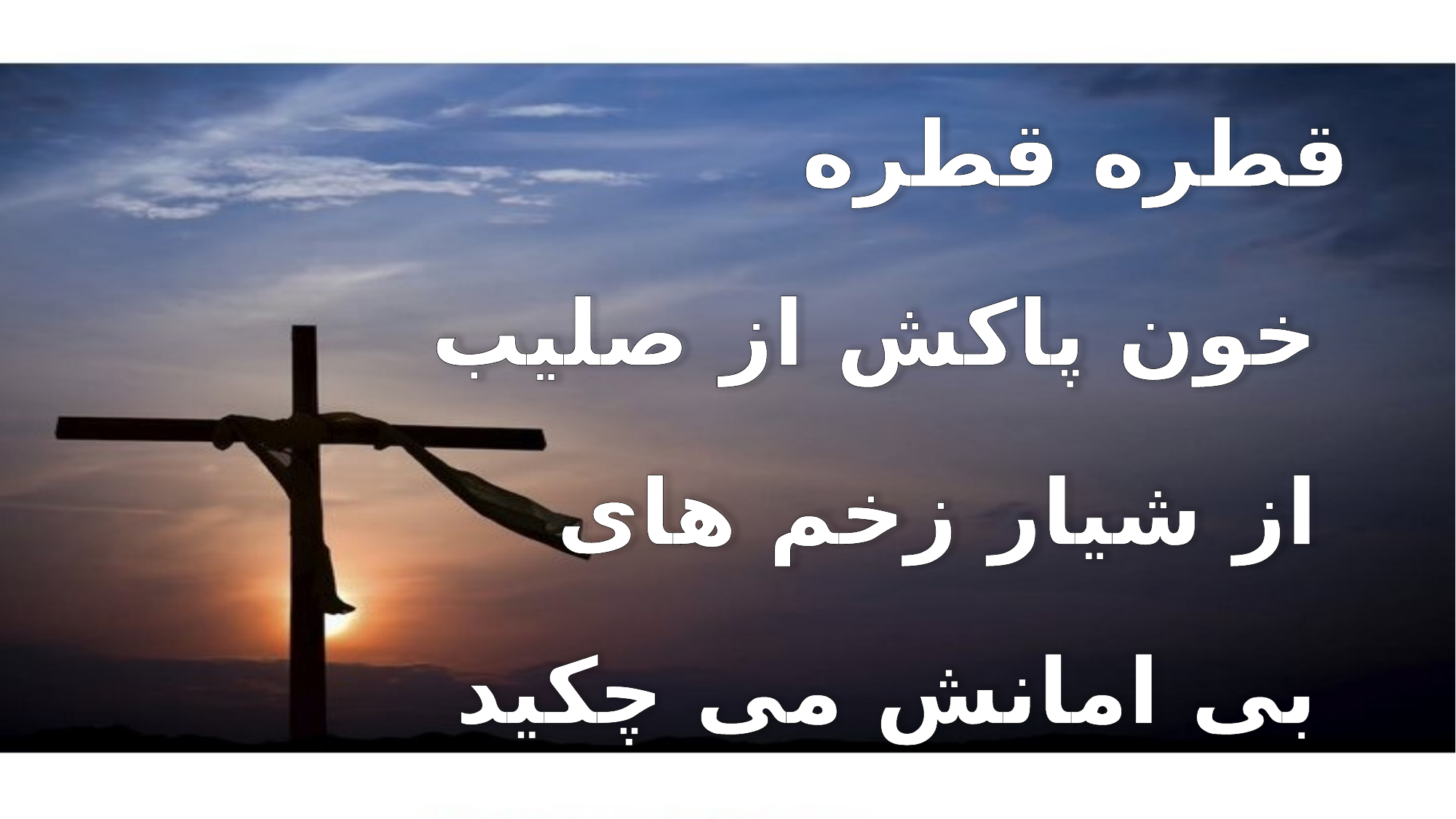

قطره قطره
    خون پاكش از صليب
    از شيار زخم هاى
    بى امانش مى چكيد